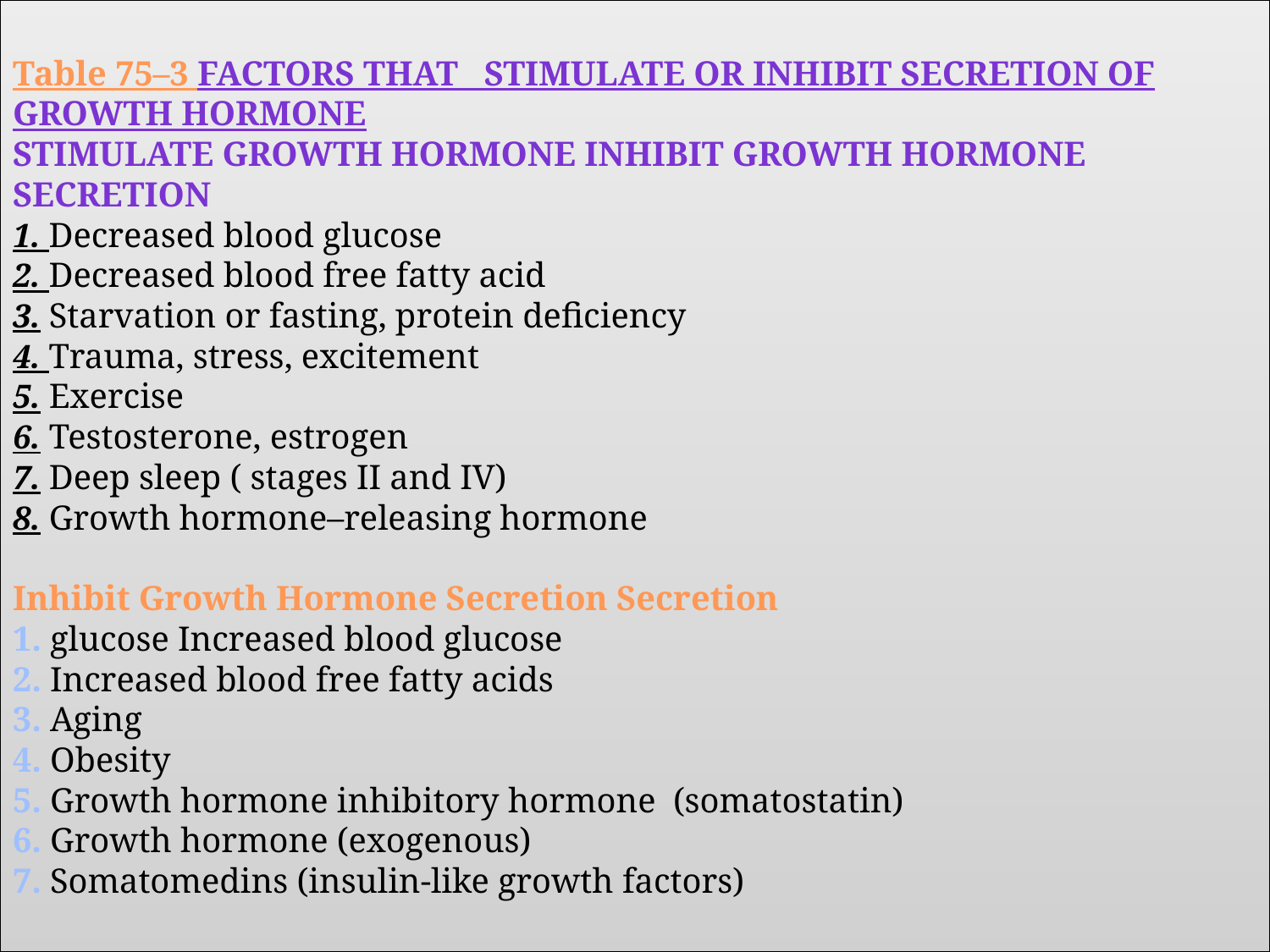

# Table 75–3 Factors That   Stimulate or Inhibit Secretion of Growth Hormone Stimulate Growth Hormone Inhibit Growth Hormone Secretion 1. Decreased blood glucose 2. Decreased blood free fatty acid 3. Starvation or fasting, protein deficiency 4. Trauma, stress, excitement 5. Exercise 6. Testosterone, estrogen 7. Deep sleep ( stages II and IV) 8. Growth hormone–releasing hormone Inhibit Growth Hormone Secretion Secretion 1. glucose Increased blood glucose 2. Increased blood free fatty acids 3. Aging 4. Obesity 5. Growth hormone inhibitory hormone  (somatostatin) 6. Growth hormone (exogenous) 7. Somatomedins (insulin-like growth factors)